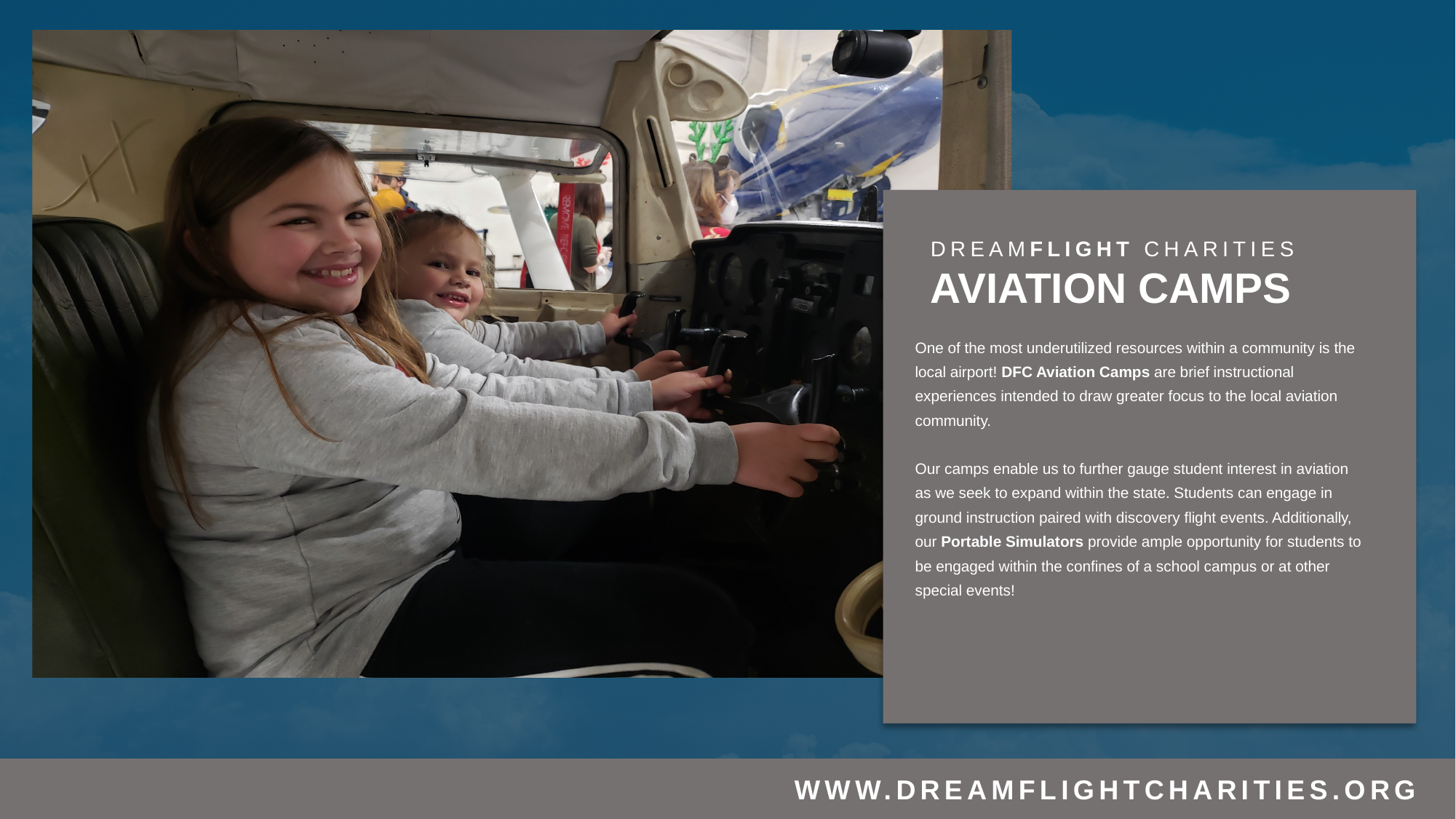

DREAMFLIGHT CHARITIES
AVIATION CAMPS
One of the most underutilized resources within a community is the local airport! DFC Aviation Camps are brief instructional experiences intended to draw greater focus to the local aviation community.

Our camps enable us to further gauge student interest in aviation as we seek to expand within the state. Students can engage in ground instruction paired with discovery flight events. Additionally, our Portable Simulators provide ample opportunity for students to be engaged within the confines of a school campus or at other special events!

WWW.DREAMFLIGHTCHARITIES.ORG